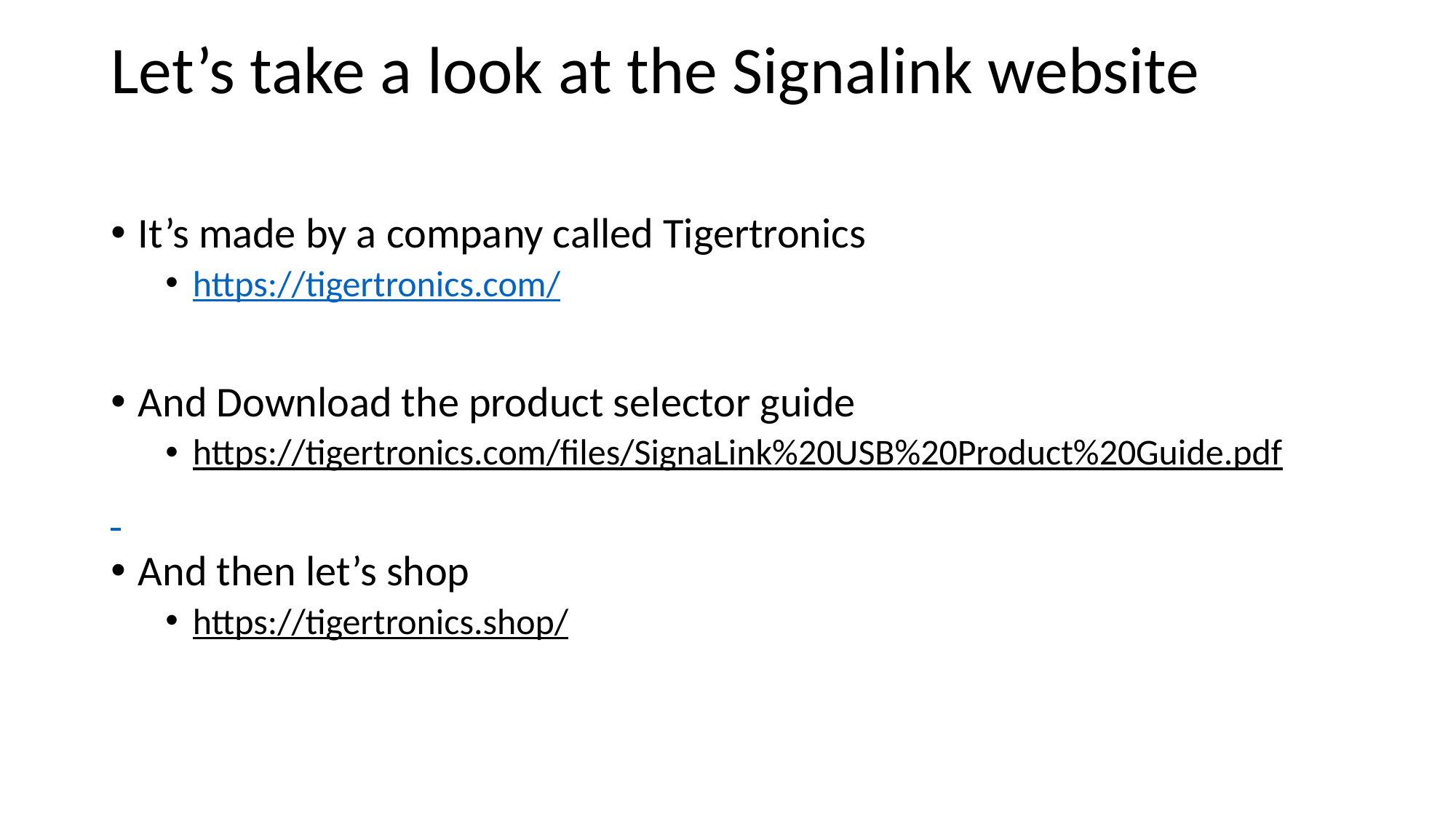

# Let’s take a look at the Signalink website

It’s made by a company called Tigertronics
https://tigertronics.com/

And Download the product selector guide
https://tigertronics.com/files/SignaLink%20USB%20Product%20Guide.pdf

And then let’s shop
https://tigertronics.shop/